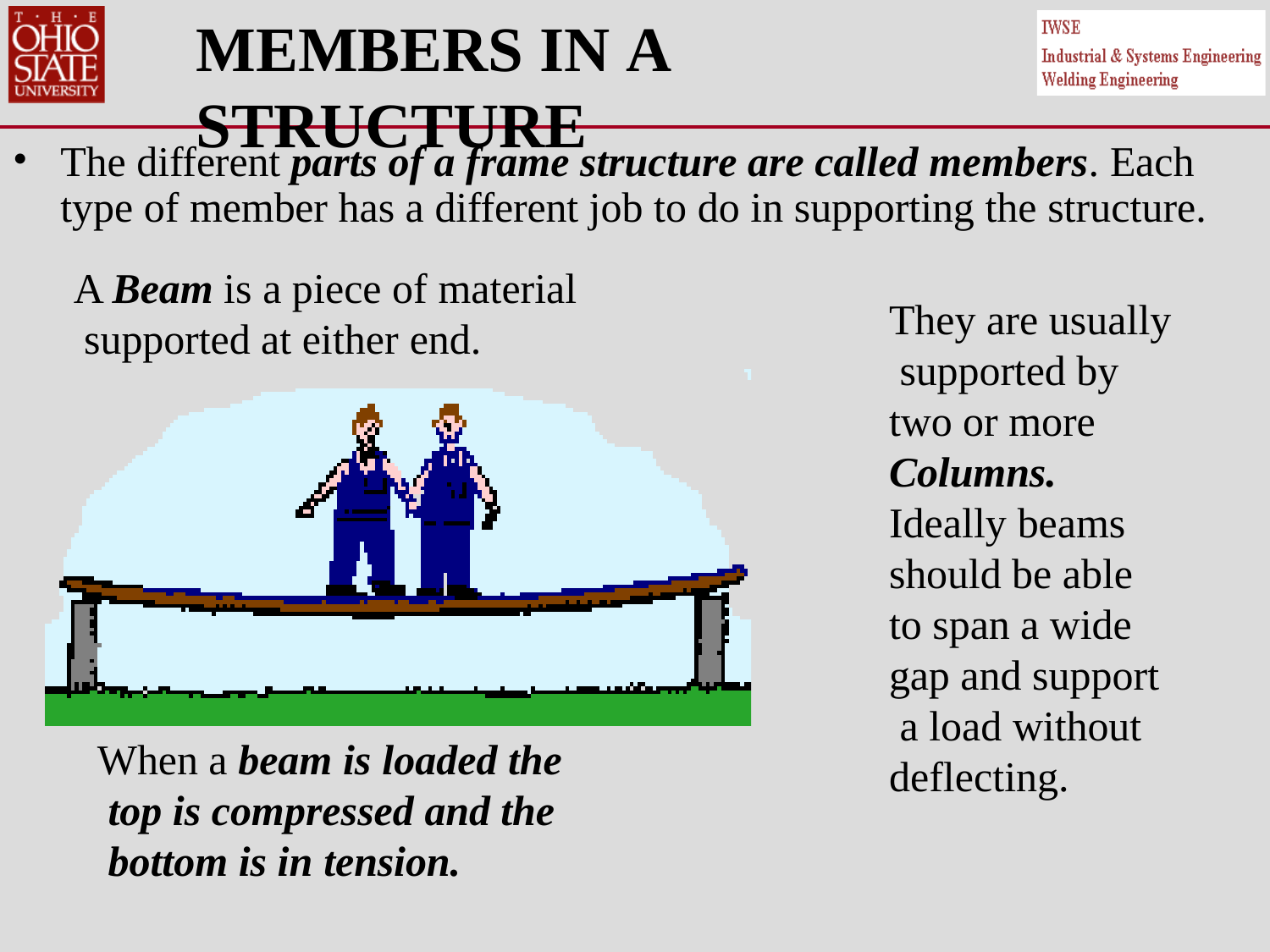

# MEMBERS IN A STRUCTURE
•
The different parts of a frame structure are called members. Each  type of member has a different job to do in supporting the structure.
A Beam is a piece of material  supported at either end.
They are usually  supported by  two or more  Columns.
Ideally beams  should be able  to span a wide  gap and support  a load without  deflecting.

When a beam is loaded the  top is compressed and the  bottom is in tension.